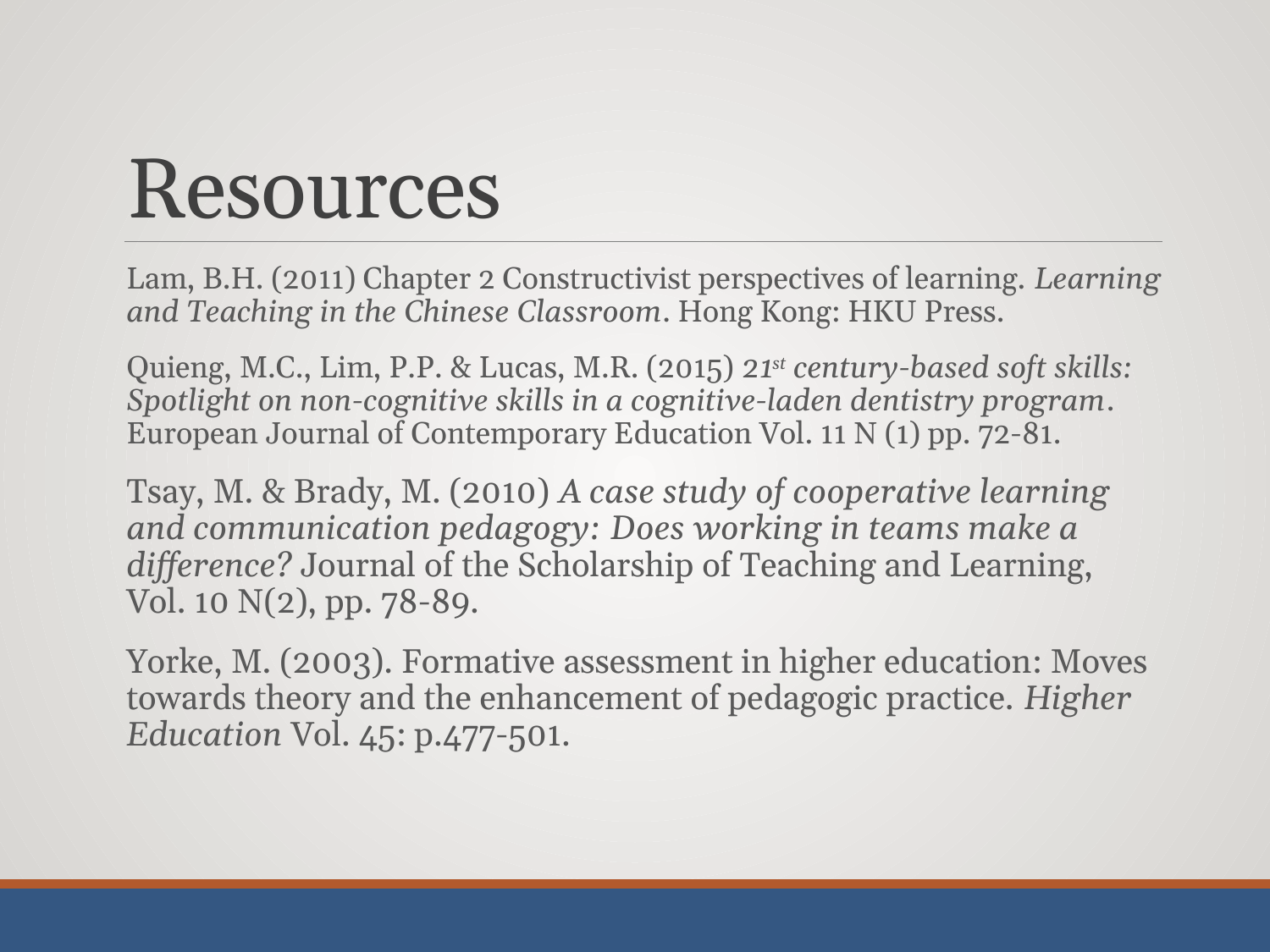

# Resources
Lam, B.H. (2011) Chapter 2 Constructivist perspectives of learning. Learning and Teaching in the Chinese Classroom. Hong Kong: HKU Press.
Quieng, M.C., Lim, P.P. & Lucas, M.R. (2015) 21st century-based soft skills: Spotlight on non-cognitive skills in a cognitive-laden dentistry program. European Journal of Contemporary Education Vol. 11 N (1) pp. 72-81.
Tsay, M. & Brady, M. (2010) A case study of cooperative learning and communication pedagogy: Does working in teams make a difference? Journal of the Scholarship of Teaching and Learning, Vol. 10 N(2), pp. 78-89.
Yorke, M. (2003). Formative assessment in higher education: Moves towards theory and the enhancement of pedagogic practice. Higher Education Vol. 45: p.477-501.